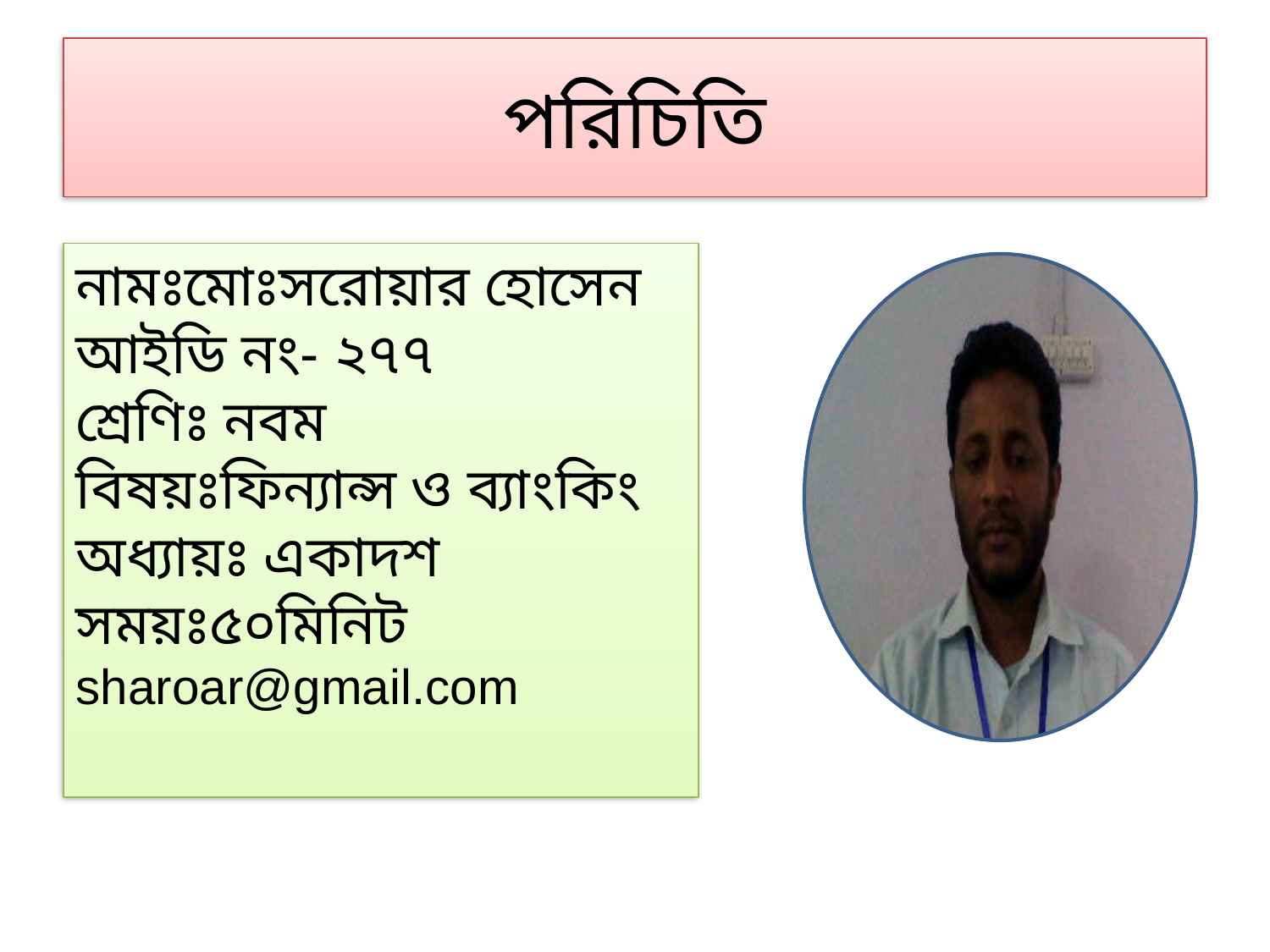

# পরিচিতি
নামঃমোঃসরোয়ার হোসেন
আইডি নং- ২৭৭
শ্রেণিঃ নবম
বিষয়ঃফিন্যান্স ও ব্যাংকিং
অধ্যায়ঃ একাদশ
সময়ঃ৫০মিনিট
sharoar@gmail.com